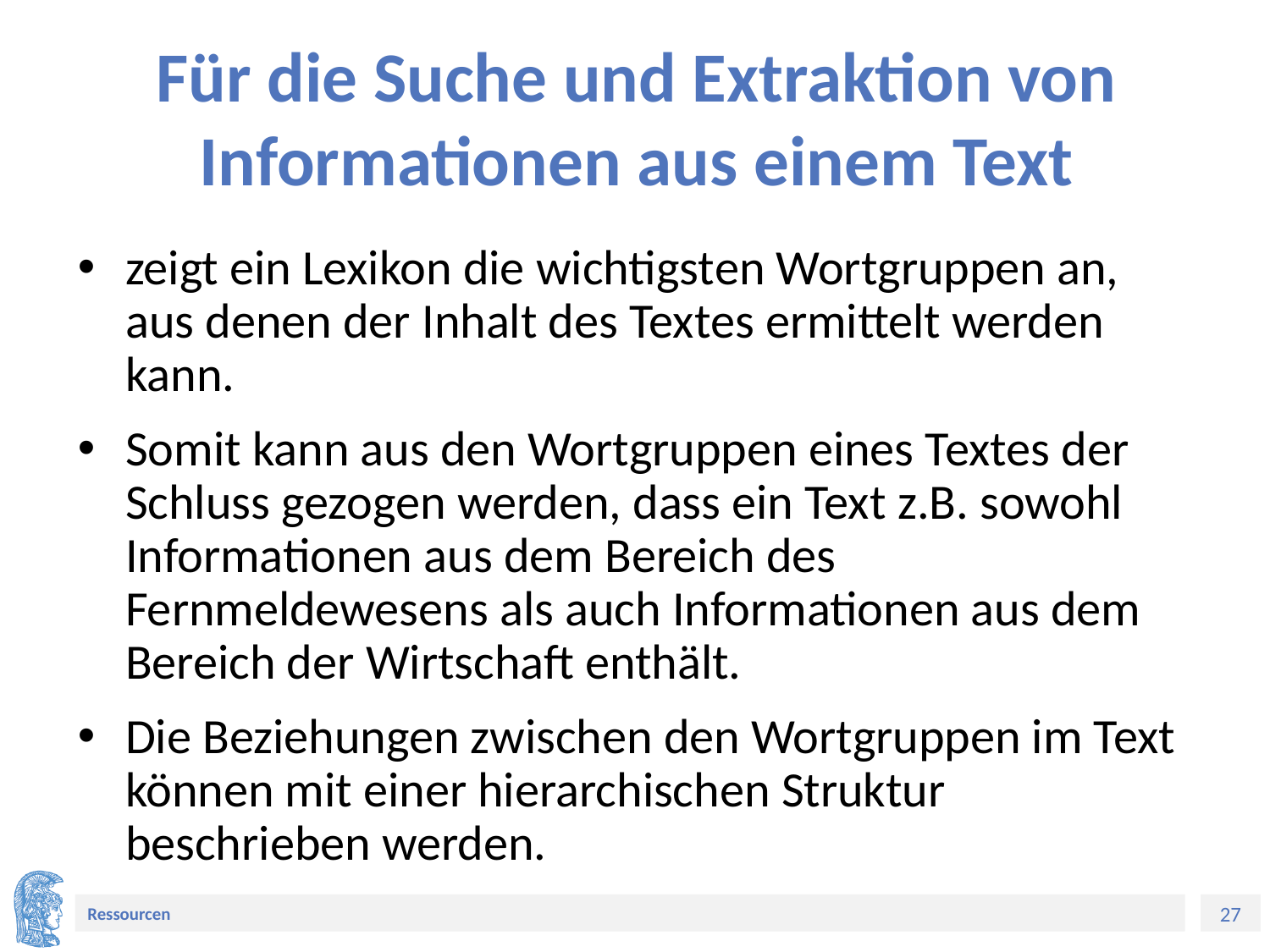

# Für die Suche und Extraktion von Informationen aus einem Text
zeigt ein Lexikon die wichtigsten Wortgruppen an, aus denen der Inhalt des Textes ermittelt werden kann.
Somit kann aus den Wortgruppen eines Textes der Schluss gezogen werden, dass ein Text z.B. sowohl Informationen aus dem Bereich des Fernmeldewesens als auch Informationen aus dem Bereich der Wirtschaft enthält.
Die Beziehungen zwischen den Wortgruppen im Text können mit einer hierarchischen Struktur beschrieben werden.